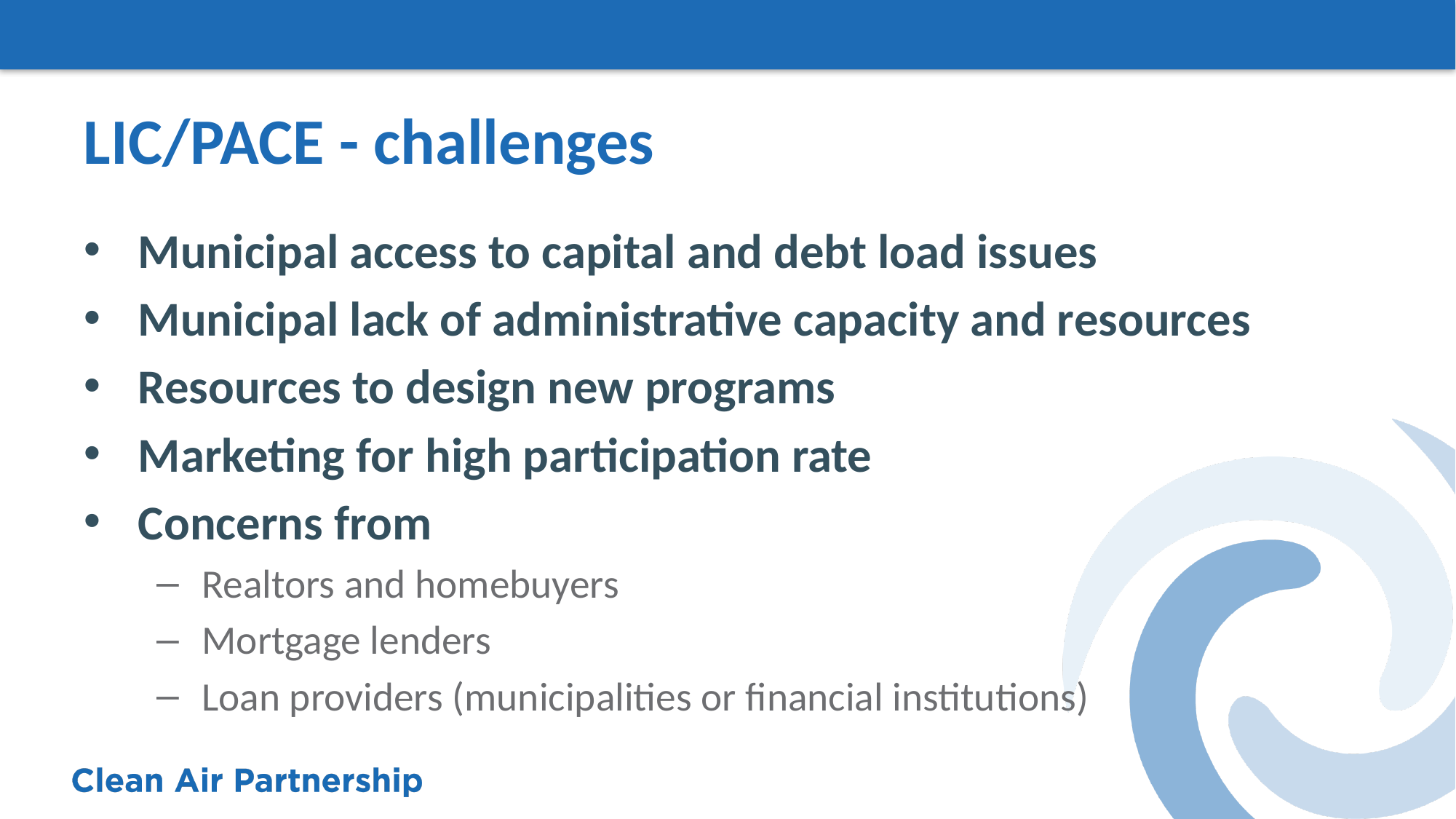

# LIC/PACE - challenges
Municipal access to capital and debt load issues
Municipal lack of administrative capacity and resources
Resources to design new programs
Marketing for high participation rate
Concerns from
Realtors and homebuyers
Mortgage lenders
Loan providers (municipalities or financial institutions)